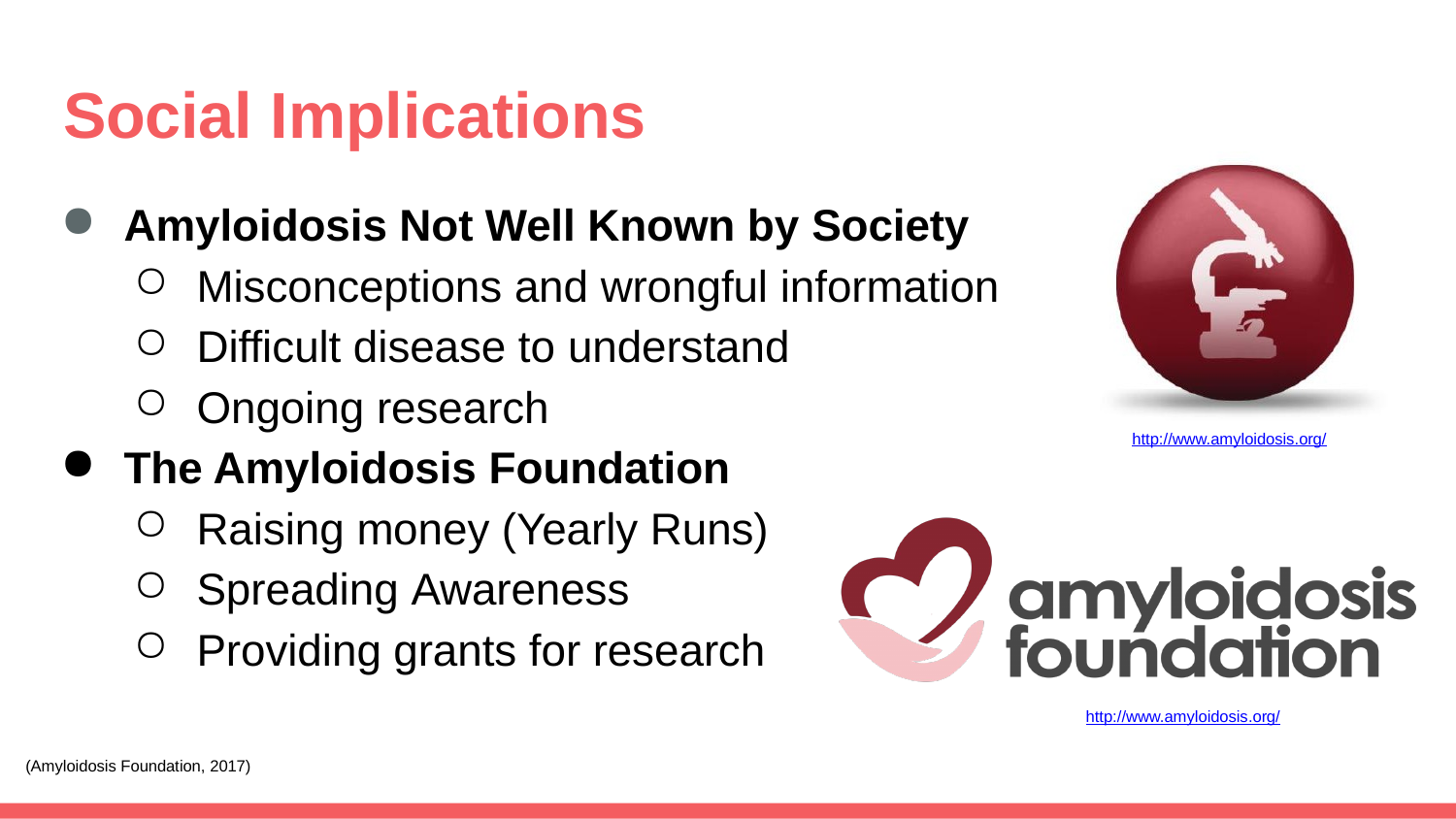

# Social Implications

Amyloidosis Not Well Known by Society
Misconceptions and wrongful information
Difficult disease to understand
Ongoing research
http://www.amyloidosis.org/
The Amyloidosis Foundation
Raising money (Yearly Runs)
Spreading Awareness
Providing grants for research

http://www.amyloidosis.org/
(Amyloidosis Foundation, 2017)